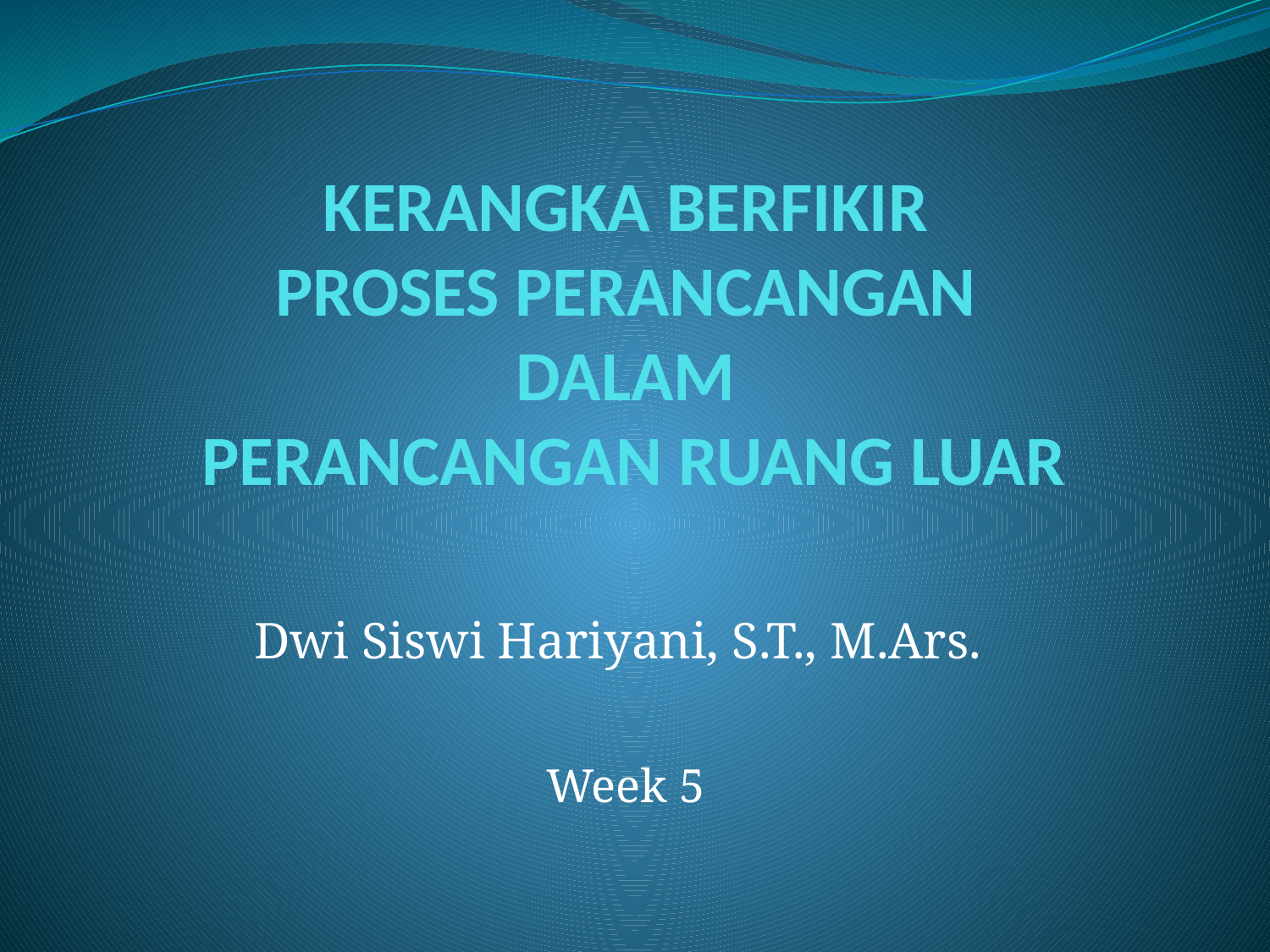

# KERANGKA BERFIKIR PROSES PERANCANGAN DALAM PERANCANGAN RUANG LUAR
Dwi Siswi Hariyani, S.T., M.Ars.

Week 5